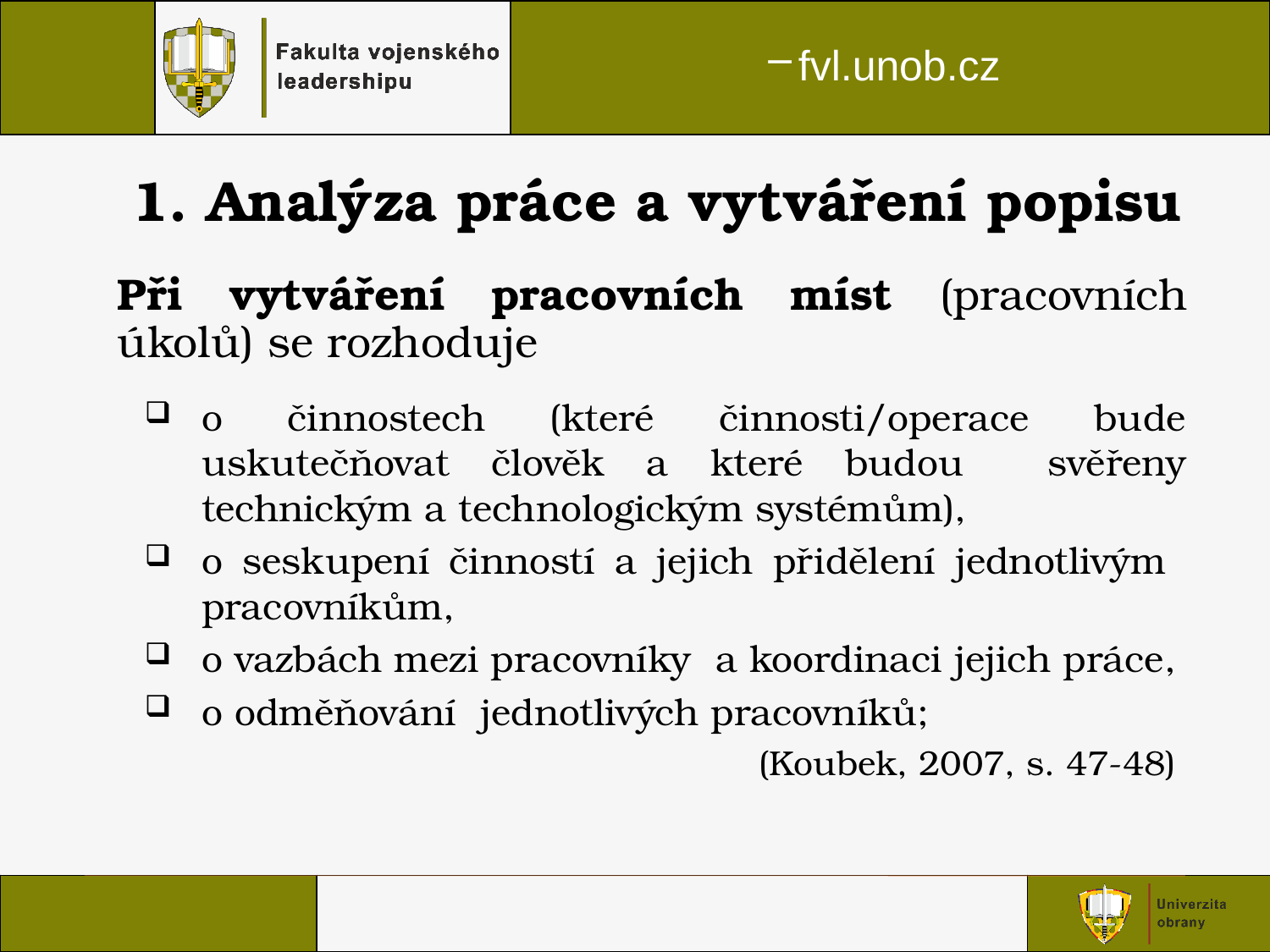

1. Analýza práce a vytváření popisu
Při vytváření pracovních míst (pracovních úkolů) se rozhoduje
o činnostech (které činnosti/operace bude uskutečňovat člověk a které budou  svěřeny technickým a technologickým systémům),
o seskupení činností a jejich přidělení jednotlivým  pracovníkům,
o vazbách mezi pracovníky  a koordinaci jejich práce,
o odměňování  jednotlivých pracovníků;
(Koubek, 2007, s. 47-48)